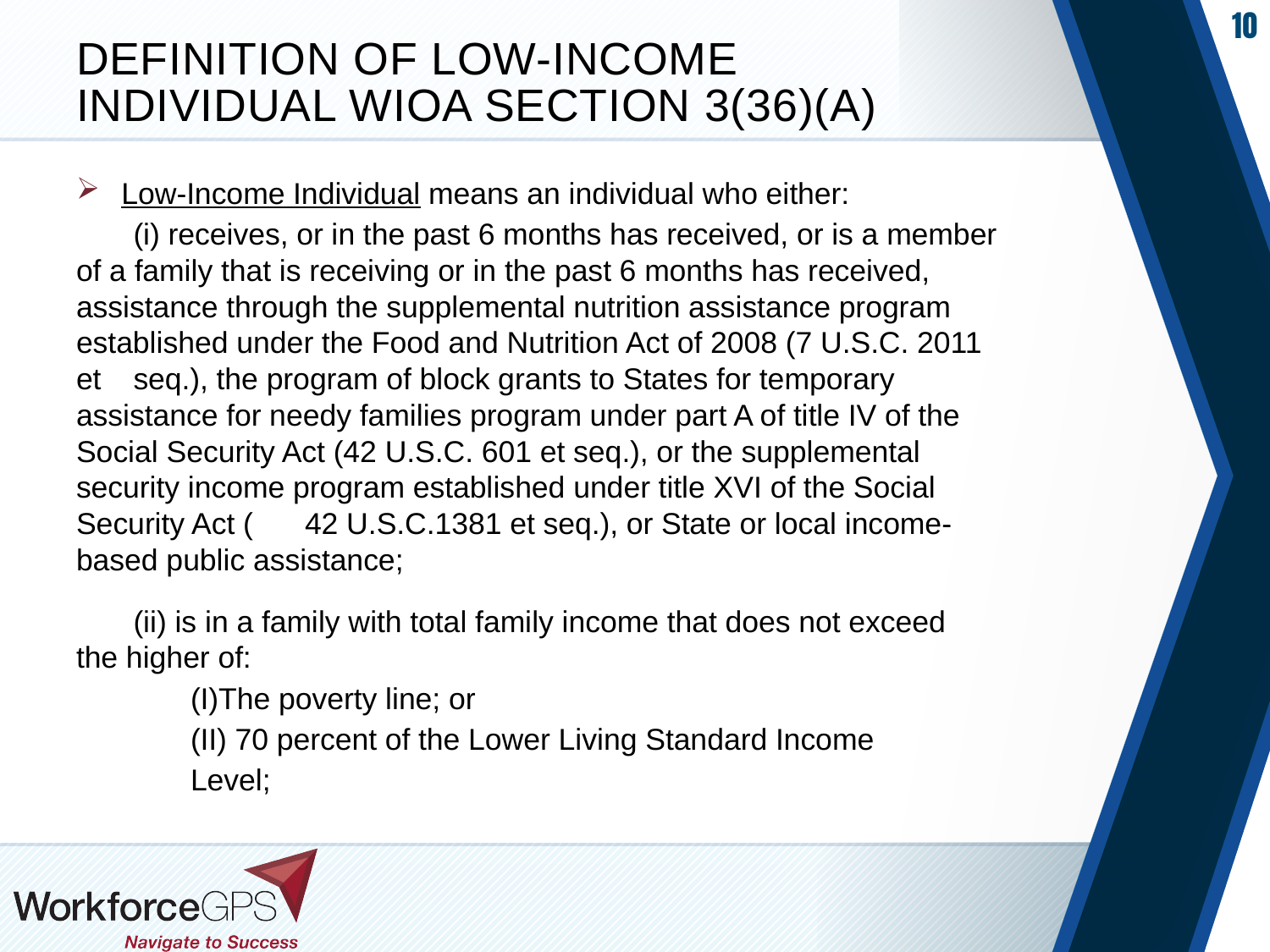

# Definition of Low-income Individual WIOA Section 3(36)(A)
Low-Income Individual means an individual who either:
	(i) receives, or in the past 6 months has received, or is a member of a family that is receiving or in the past 6 months has received, assistance through the supplemental nutrition assistance program established under the Food and Nutrition Act of 2008 (7 U.S.C. 2011 et 	seq.), the program of block grants to States for temporary assistance for needy families program under part A of title IV of the Social Security Act (42 U.S.C. 601 et seq.), or the supplemental security income program established under title XVI of the Social Security Act (	42 U.S.C.1381 et seq.), or State or local income-based public assistance;

	(ii) is in a family with total family income that does not exceed   	the higher of:
		(I)The poverty line; or
		(II) 70 percent of the Lower Living Standard Income
		Level;